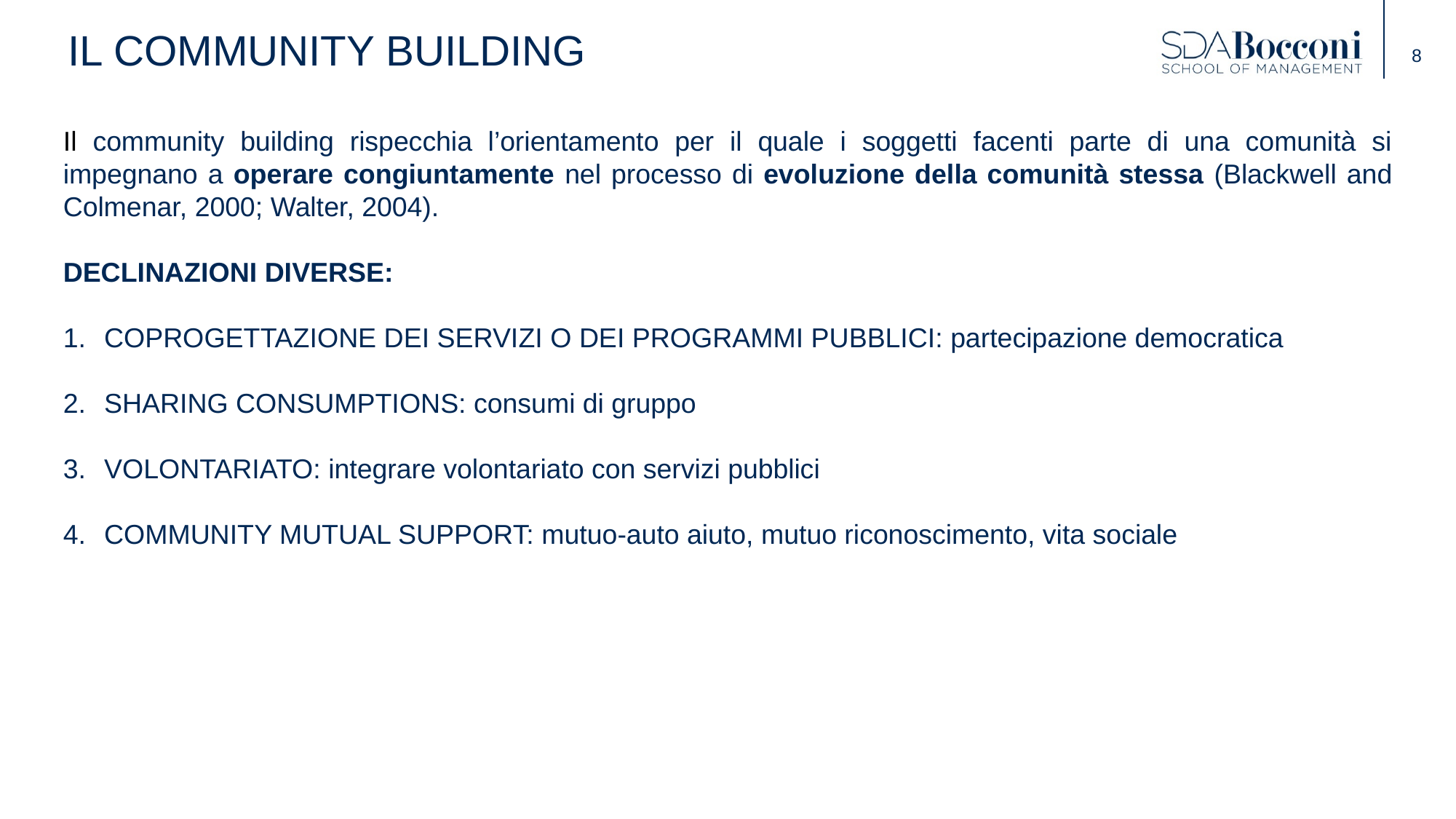

# Il community building
Il community building rispecchia l’orientamento per il quale i soggetti facenti parte di una comunità si impegnano a operare congiuntamente nel processo di evoluzione della comunità stessa (Blackwell and Colmenar, 2000; Walter, 2004).

DECLINAZIONI DIVERSE:

COPROGETTAZIONE DEI SERVIZI O DEI PROGRAMMI PUBBLICI: partecipazione democratica

SHARING CONSUMPTIONS: consumi di gruppo

VOLONTARIATO: integrare volontariato con servizi pubblici

COMMUNITY MUTUAL SUPPORT: mutuo-auto aiuto, mutuo riconoscimento, vita sociale